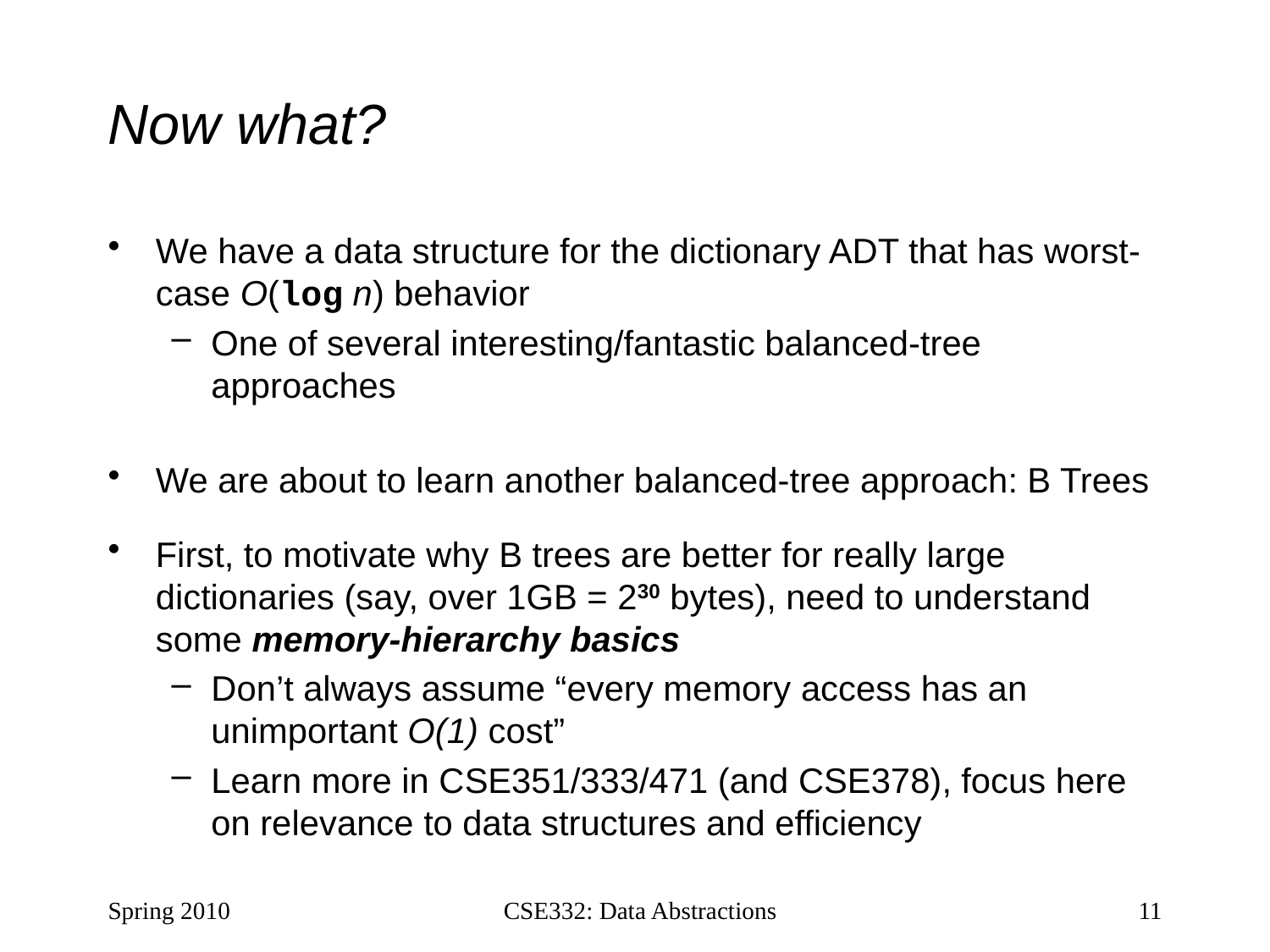

# Now what?
We have a data structure for the dictionary ADT that has worst-case O(log n) behavior
One of several interesting/fantastic balanced-tree approaches

We are about to learn another balanced-tree approach: B Trees

First, to motivate why B trees are better for really large dictionaries (say, over 1GB = 230 bytes), need to understand some memory-hierarchy basics
Don’t always assume “every memory access has an unimportant O(1) cost”
Learn more in CSE351/333/471 (and CSE378), focus here on relevance to data structures and efficiency
Spring 2010
CSE332: Data Abstractions
11